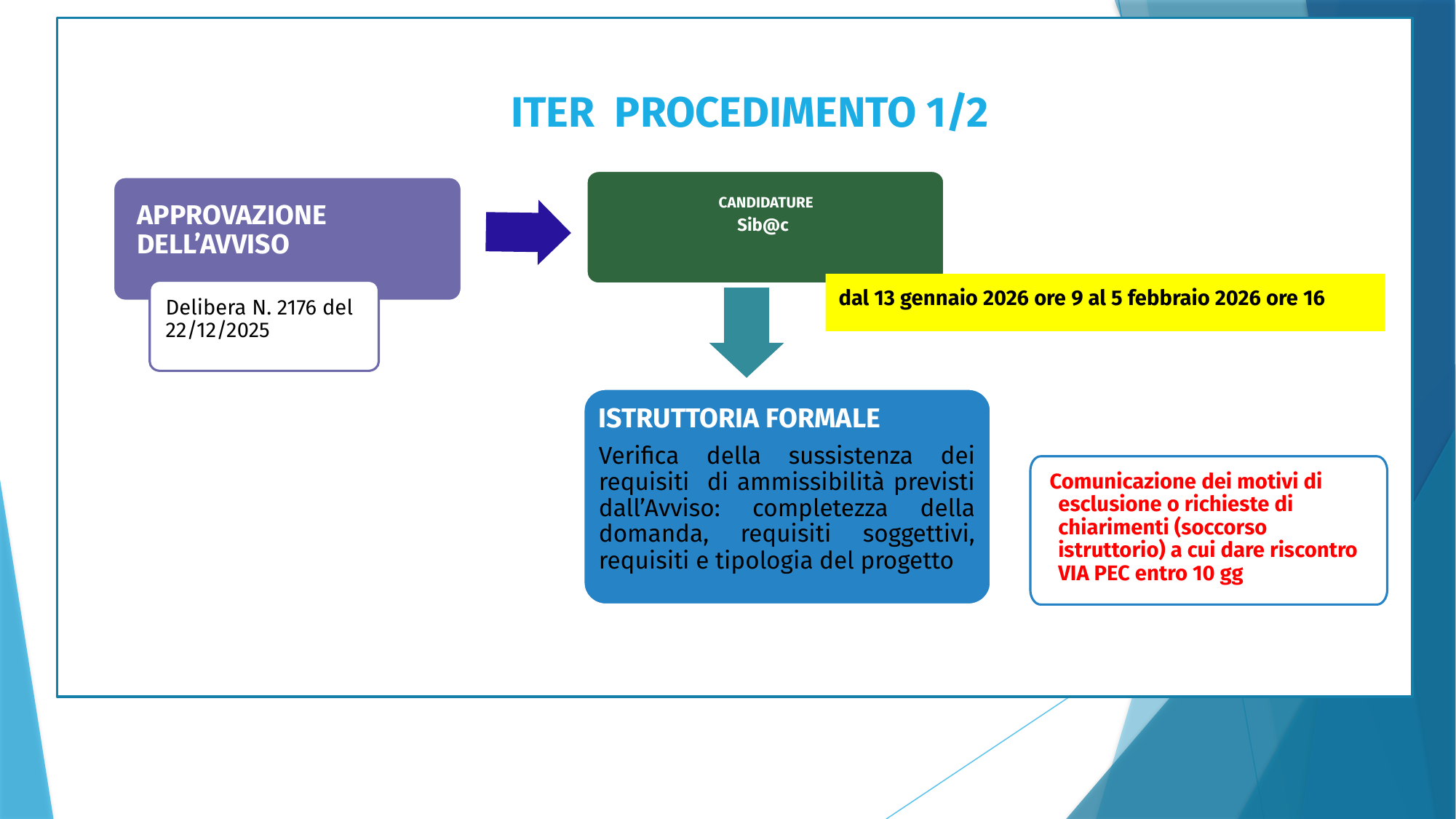

ITER  PROCEDIMENTO 1/2
    CANDIDATURE
Sib@c
APPROVAZIONE DELL’AVVISO

dal 13 gennaio 2026 ore 9 al 5 febbraio 2026 ore 16

Delibera N. 2176 del 22/12/2025

ISTRUTTORIA FORMALE
Verifica della sussistenza dei requisiti  di ammissibilità previsti dall’Avviso: completezza della domanda, requisiti soggettivi, requisiti e tipologia del progetto
 Comunicazione dei motivi di esclusione o richieste di chiarimenti (soccorso istruttorio) a cui dare riscontro VIA PEC entro 10 gg